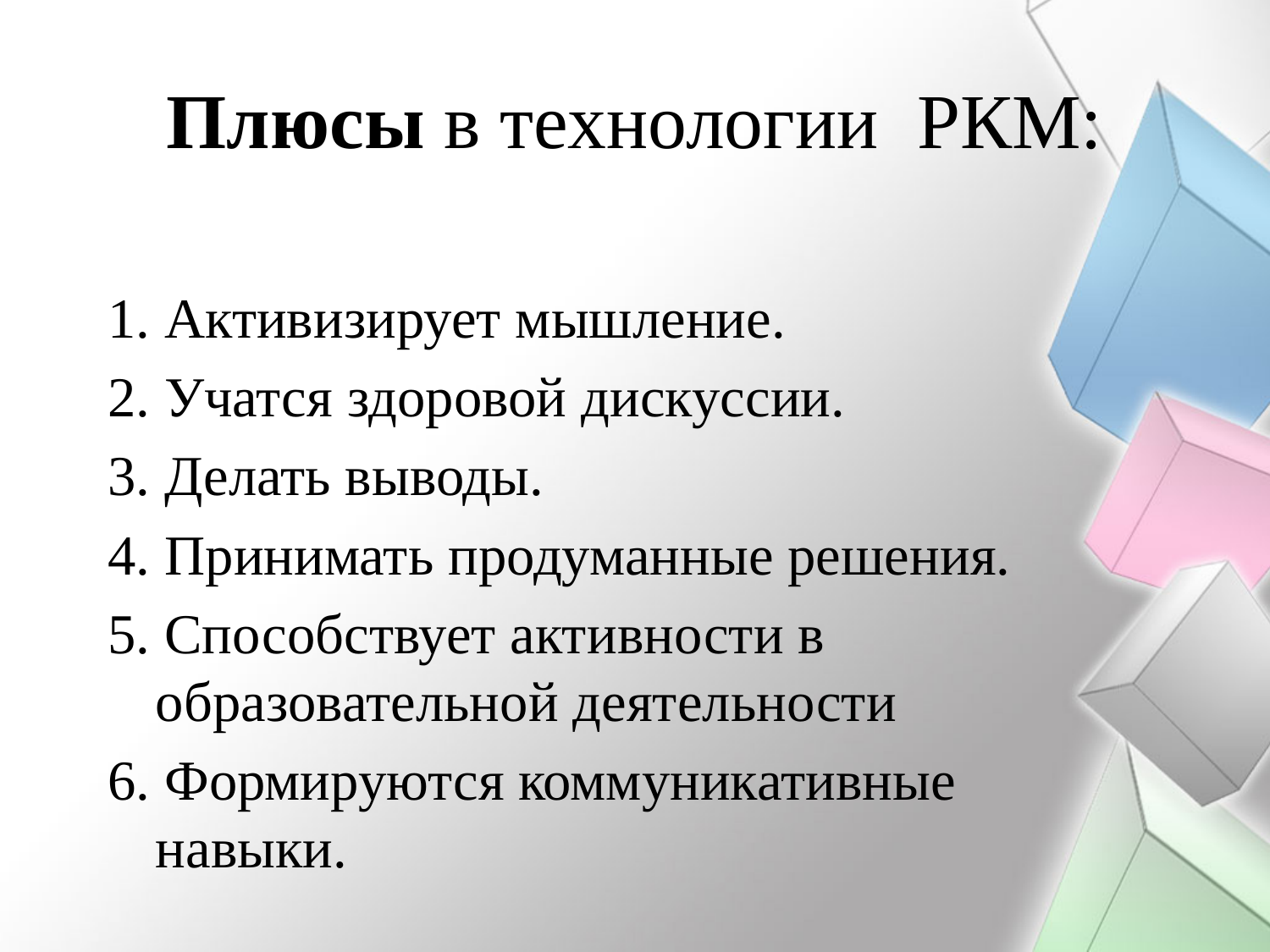

# Плюсы в технологии  РКМ:
1. Активизирует мышление.
2. Учатся здоровой дискуссии.
3. Делать выводы.
4. Принимать продуманные решения.
5. Способствует активности в образовательной деятельности
6. Формируются коммуникативные навыки.